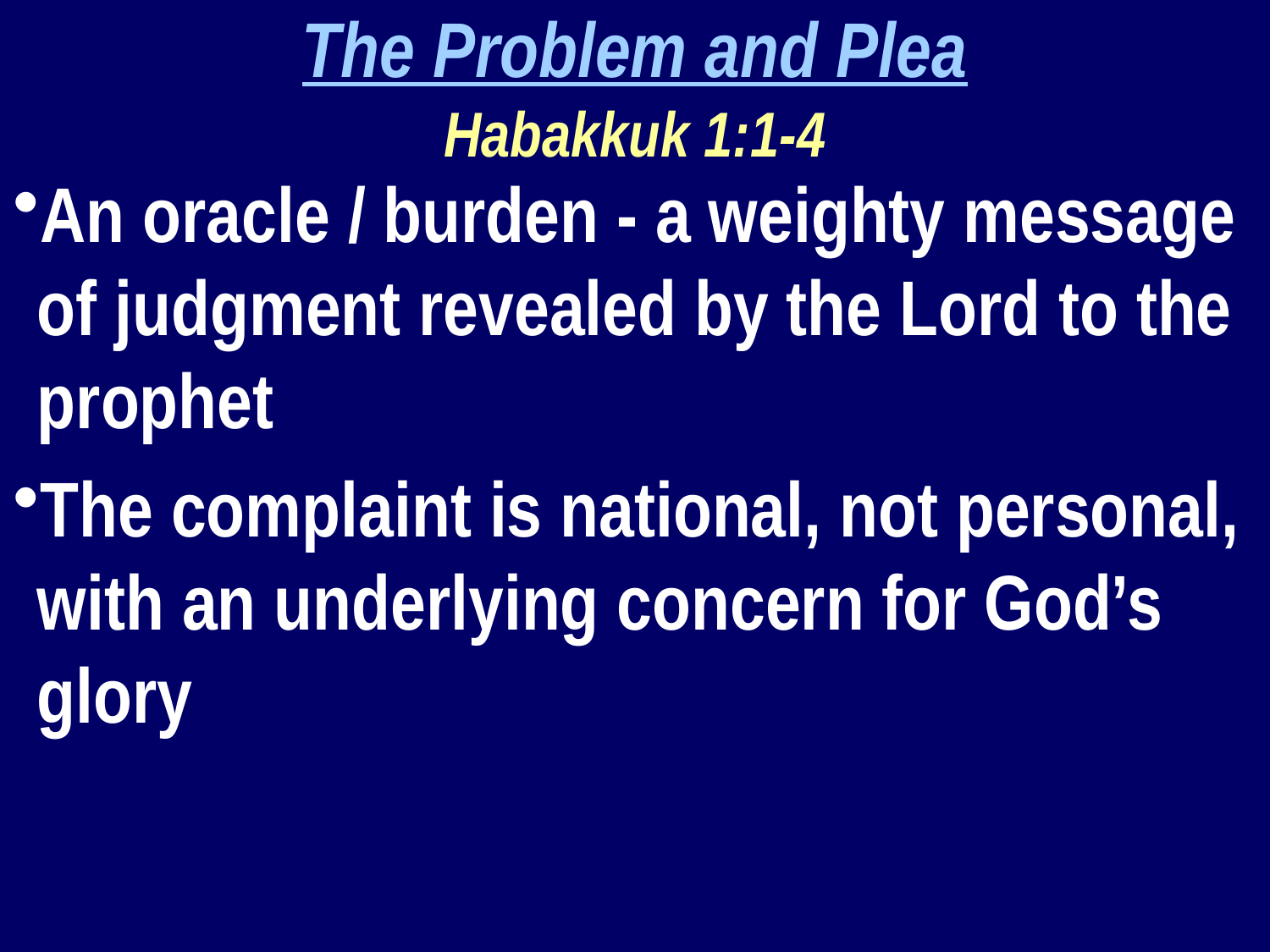

The Problem and Plea
Habakkuk 1:1-4
An oracle / burden - a weighty message of judgment revealed by the Lord to the prophet
The complaint is national, not personal, with an underlying concern for God’s glory